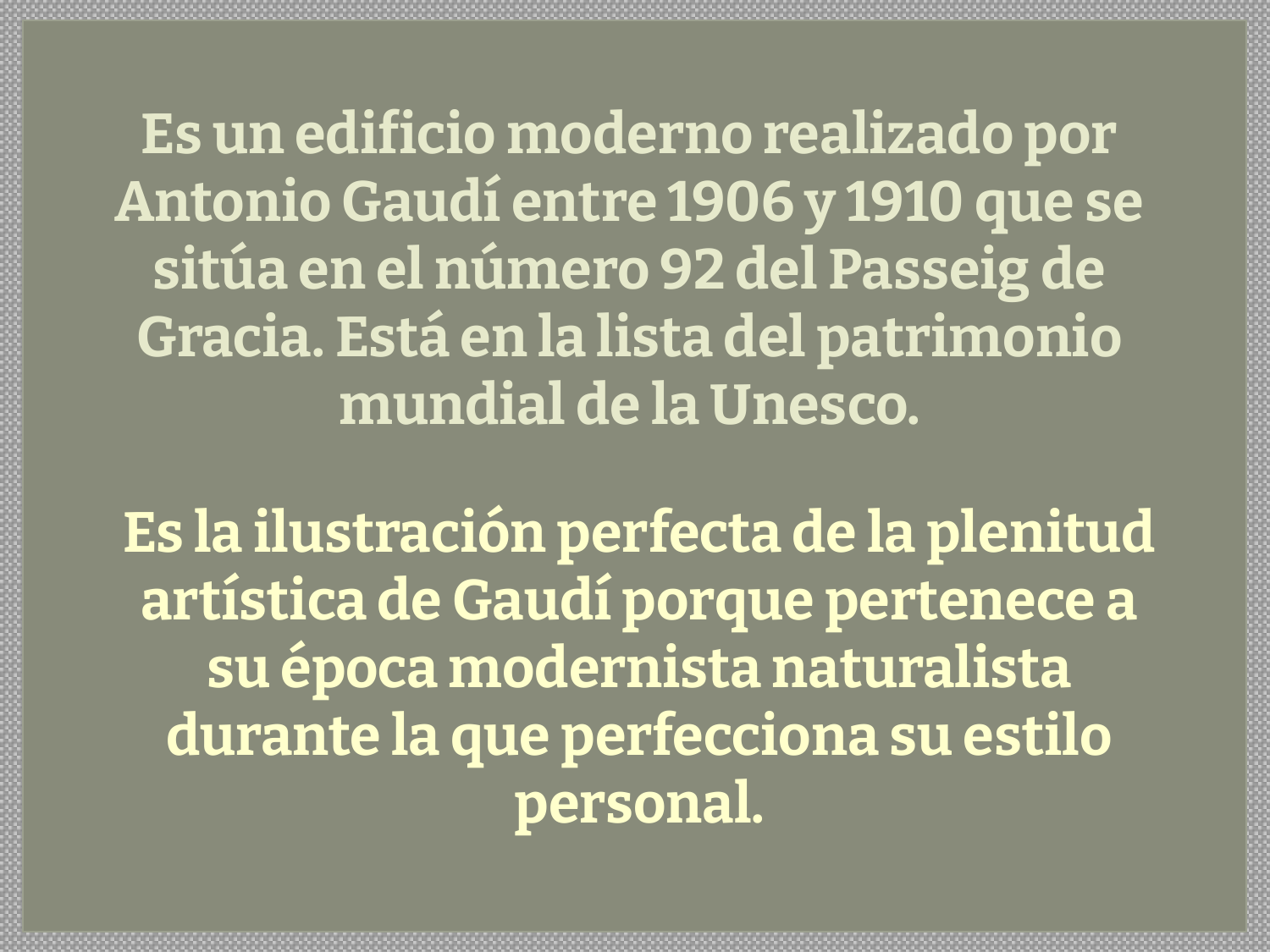

Es un edificio moderno realizado por Antonio Gaudí entre 1906 y 1910 que se sitúa en el número 92 del Passeig de Gracia. Está en la lista del patrimonio mundial de la Unesco.

Es la ilustración perfecta de la plenitud artística de Gaudí porque pertenece a su época modernista naturalista durante la que perfecciona su estilo personal.